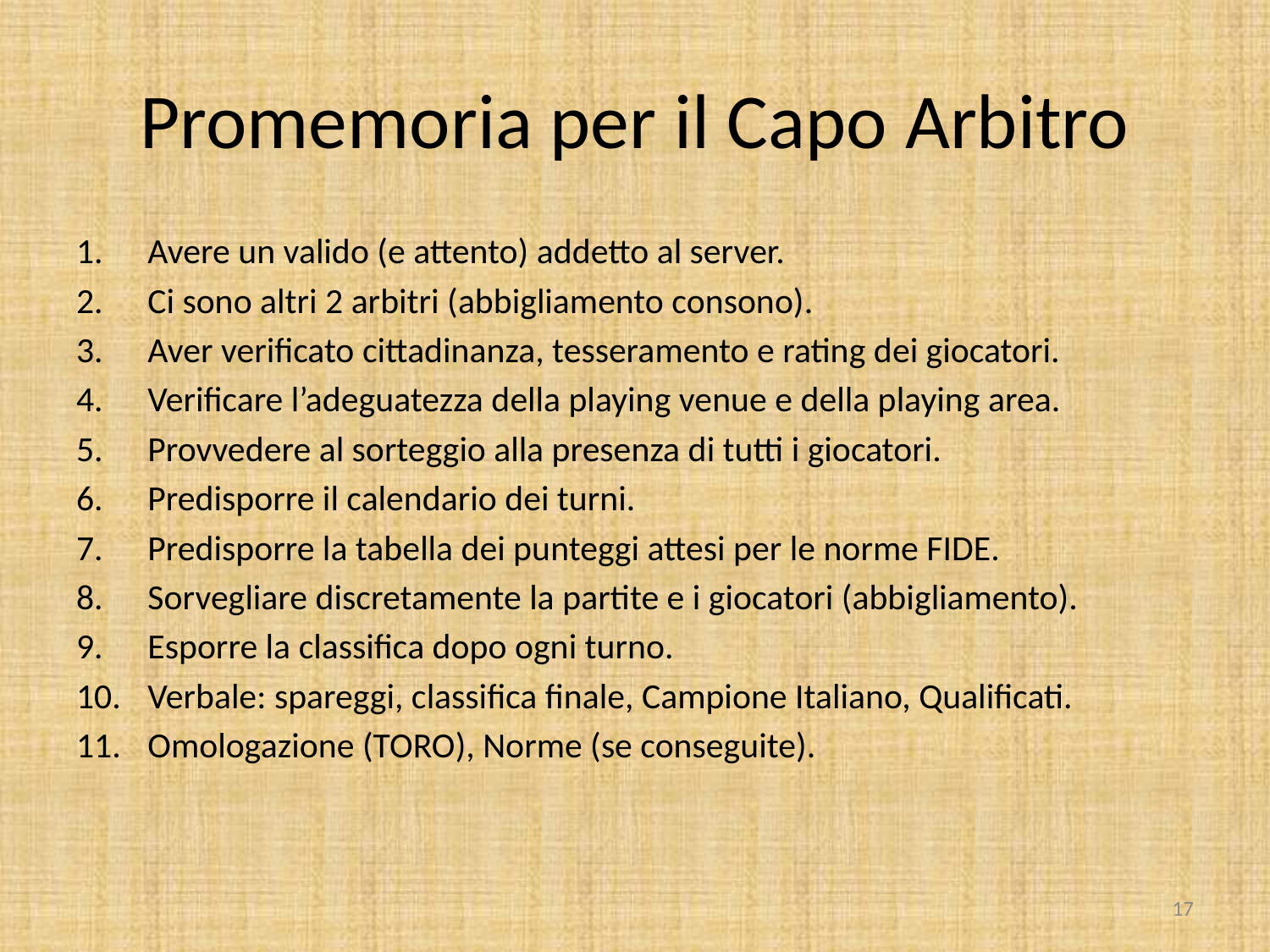

# Promemoria per il Capo Arbitro
Avere un valido (e attento) addetto al server.
Ci sono altri 2 arbitri (abbigliamento consono).
Aver verificato cittadinanza, tesseramento e rating dei giocatori.
Verificare l’adeguatezza della playing venue e della playing area.
Provvedere al sorteggio alla presenza di tutti i giocatori.
Predisporre il calendario dei turni.
Predisporre la tabella dei punteggi attesi per le norme FIDE.
Sorvegliare discretamente la partite e i giocatori (abbigliamento).
Esporre la classifica dopo ogni turno.
Verbale: spareggi, classifica finale, Campione Italiano, Qualificati.
Omologazione (TORO), Norme (se conseguite).
17